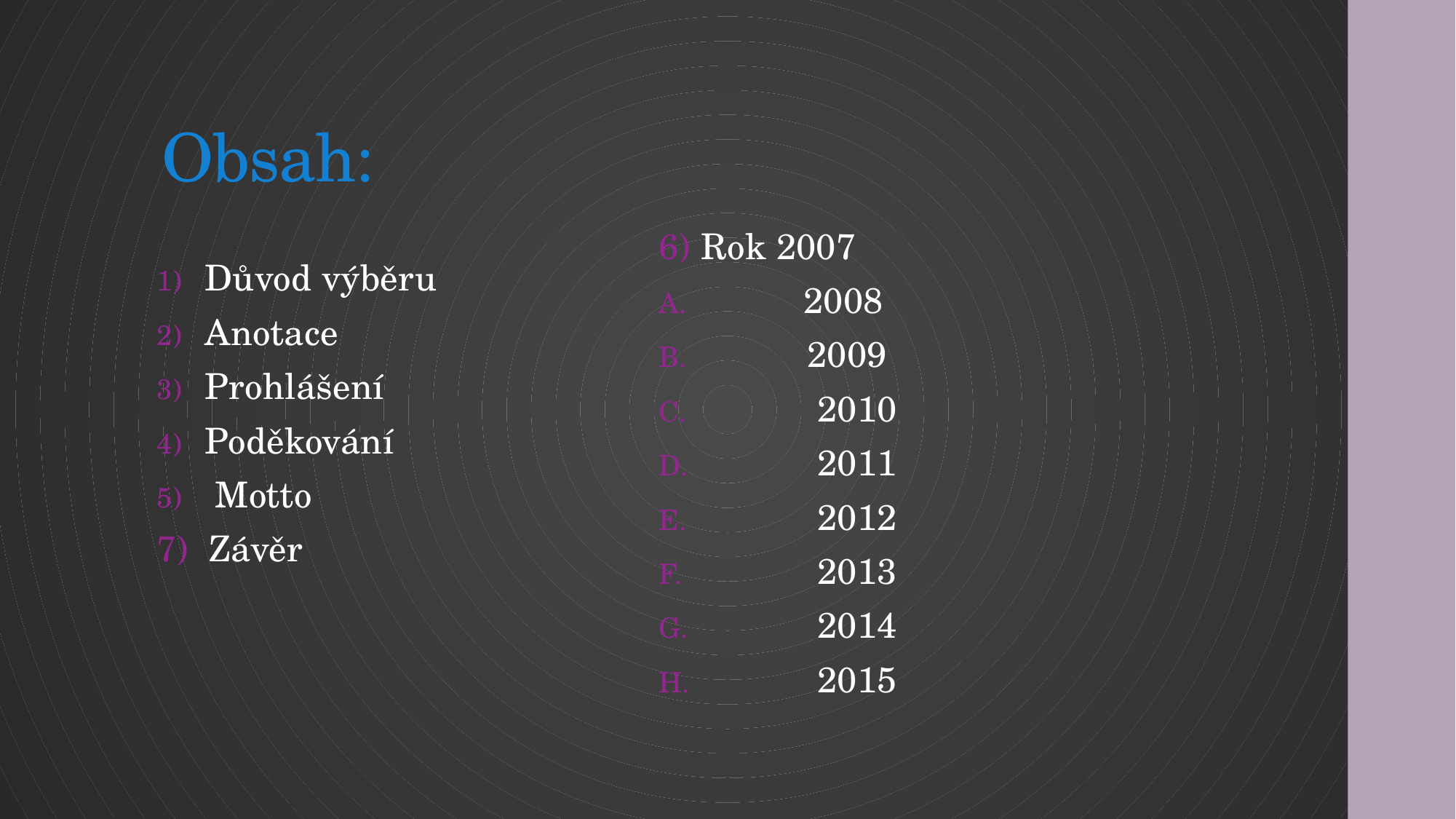

# Obsah:

Důvod výběru
Anotace
Prohlášení
Poděkování
 Motto
7)  Závěr

6) Rok 2007
    2008
          2009
           2010
           2011
           2012
           2013
           2014
           2015